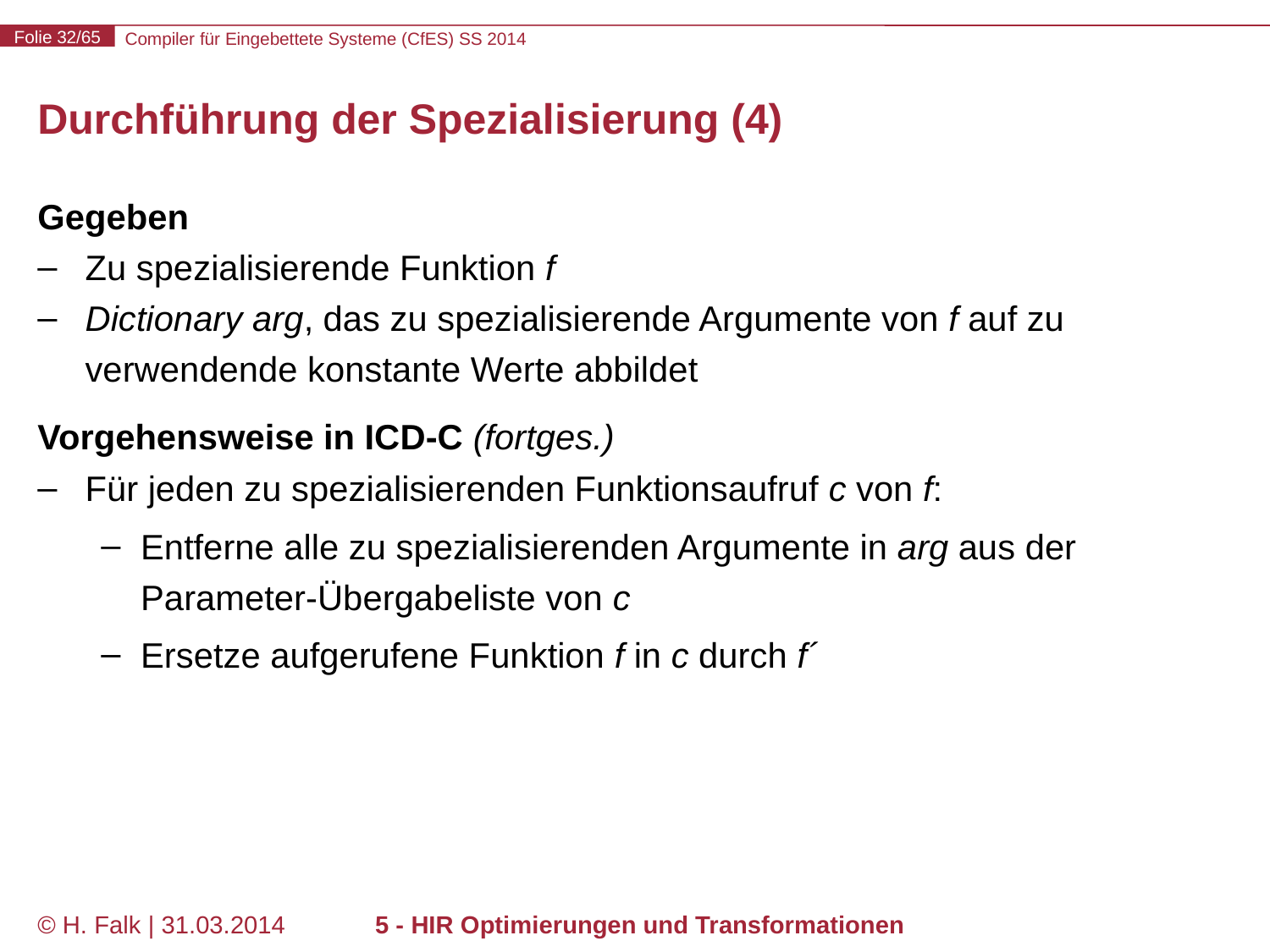

# Durchführung der Spezialisierung (4)
Gegeben
Zu spezialisierende Funktion f
Dictionary arg, das zu spezialisierende Argumente von f auf zu verwendende konstante Werte abbildet

Vorgehensweise in ICD-C (fortges.)
Für jeden zu spezialisierenden Funktionsaufruf c von f:
Entferne alle zu spezialisierenden Argumente in arg aus der Parameter-Übergabeliste von c
Ersetze aufgerufene Funktion f in c durch f´
© H. Falk | 31.03.2014
5 - HIR Optimierungen und Transformationen